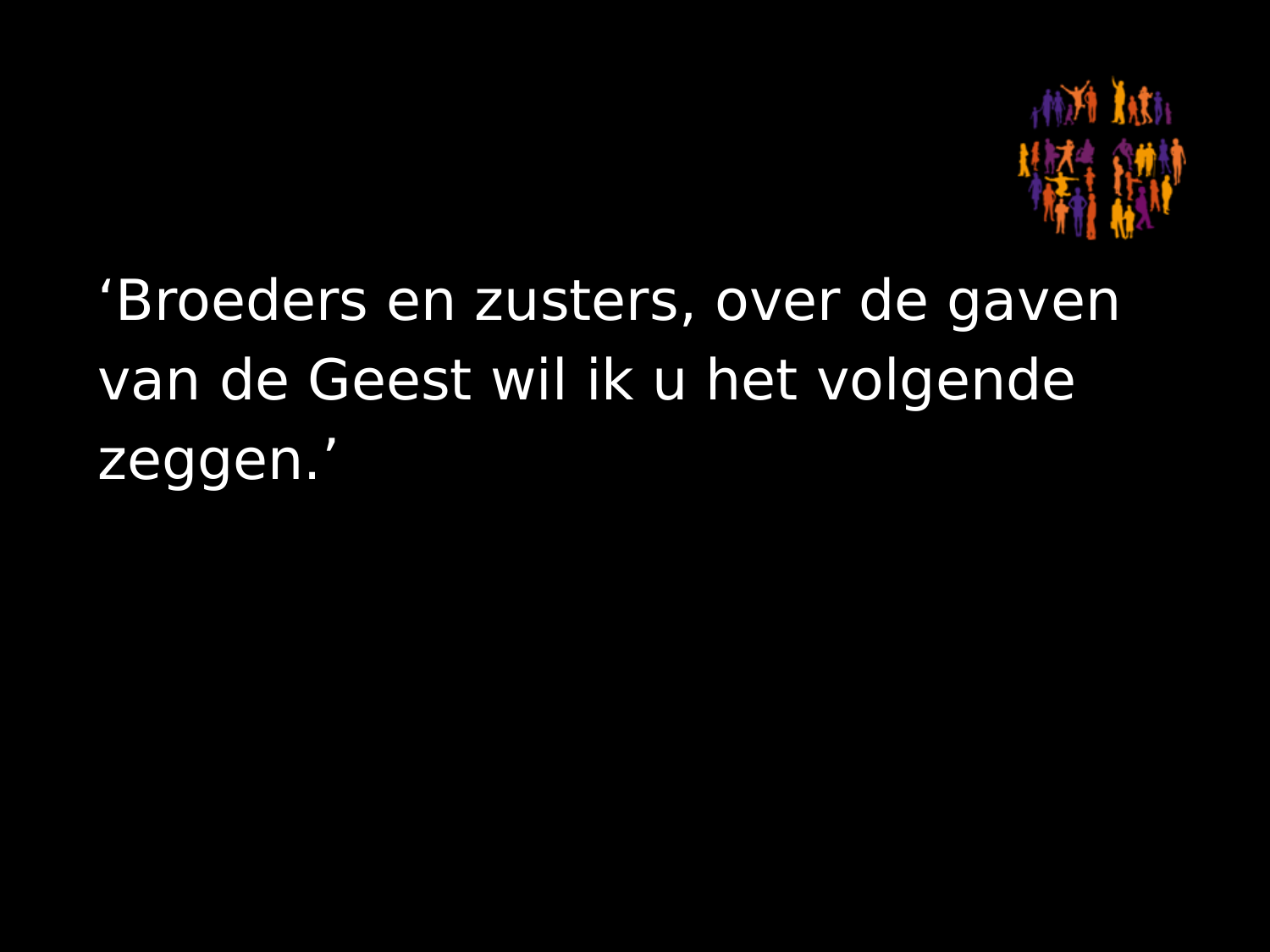

#
‘Broeders en zusters, over de gaven van de Geest wil ik u het volgende zeggen.’